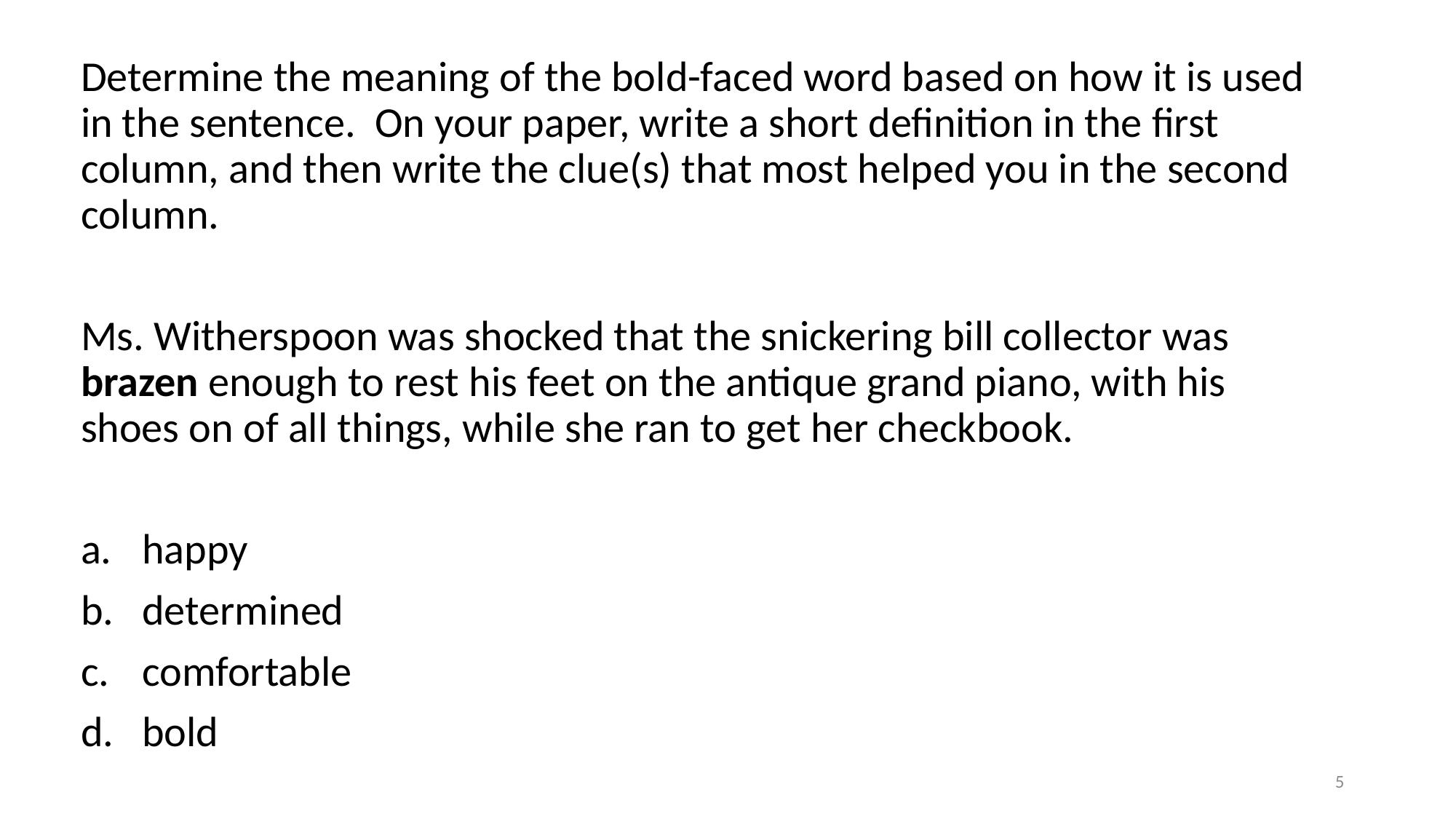

Determine the meaning of the bold-faced word based on how it is used in the sentence.  On your paper, write a short definition in the first column, and then write the clue(s) that most helped you in the second column.

Ms. Witherspoon was shocked that the snickering bill collector was brazen enough to rest his feet on the antique grand piano, with his shoes on of all things, while she ran to get her checkbook.

happy
determined
comfortable
bold

5